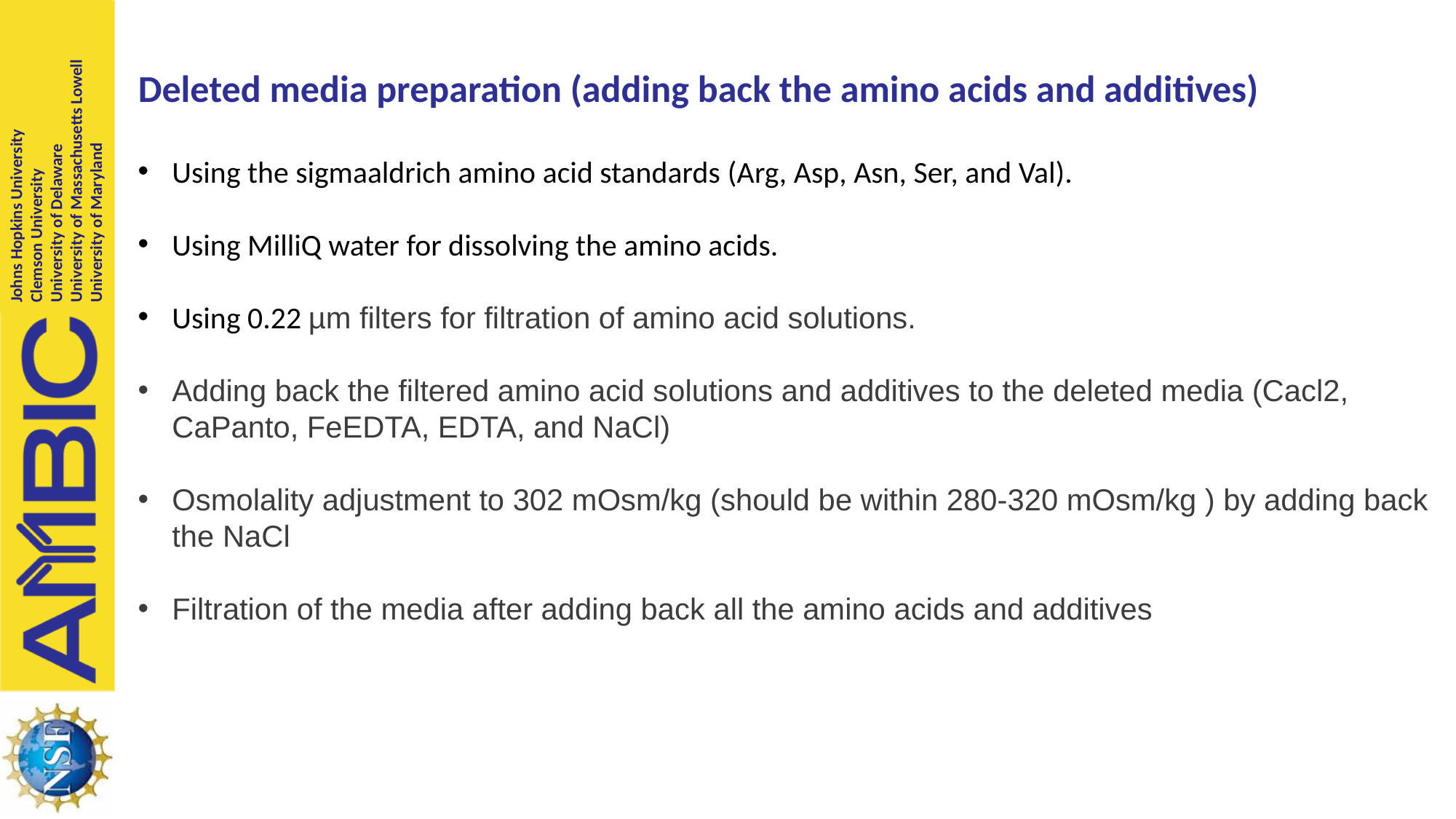

# Deleted media preparation (adding back the amino acids and additives)
Using the sigmaaldrich amino acid standards (Arg, Asp, Asn, Ser, and Val).​

Using MilliQ water for dissolving the amino acids.

Using 0.22 µm filters for filtration of amino acid solutions.

Adding back the filtered amino acid solutions and additives to the deleted media (Cacl2, CaPanto, FeEDTA, EDTA, and NaCl)

Osmolality adjustment to 302 mOsm/kg (should be within 280-320 mOsm/kg ) by adding back the NaCl

Filtration of the media after adding back all the amino acids and additives